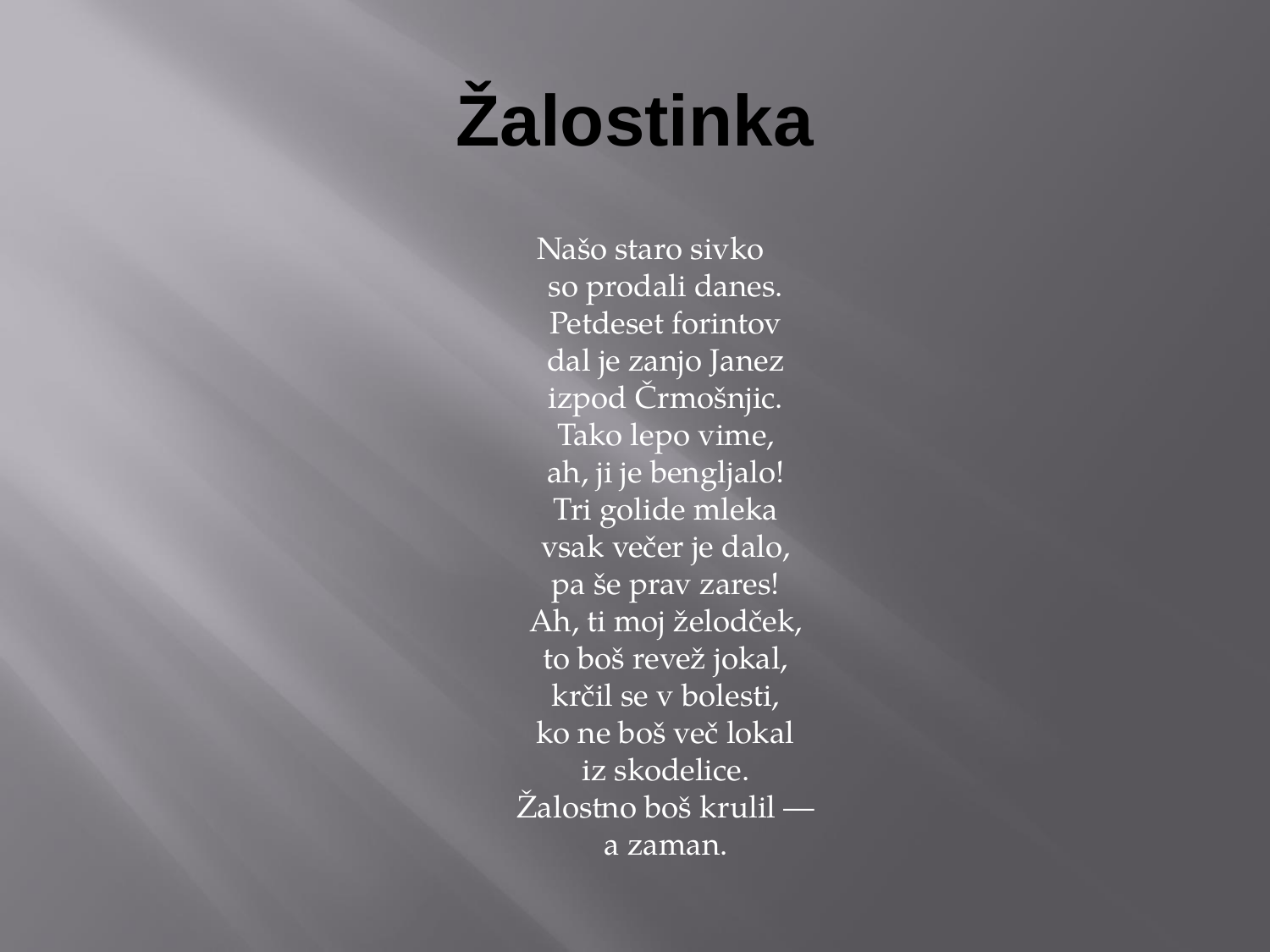

# Žalostinka
  Našo staro sivko
so prodali danes.
Petdeset forintov
dal je zanjo Janez
izpod Črmošnjic.
Tako lepo vime,
ah, ji je bengljalo!
Tri golide mleka
vsak večer je dalo,
pa še prav zares!
Ah, ti moj želodček,
to boš revež jokal,
krčil se v bolesti,
ko ne boš več lokal
iz skodelice.
Žalostno boš krulil —
a zaman.